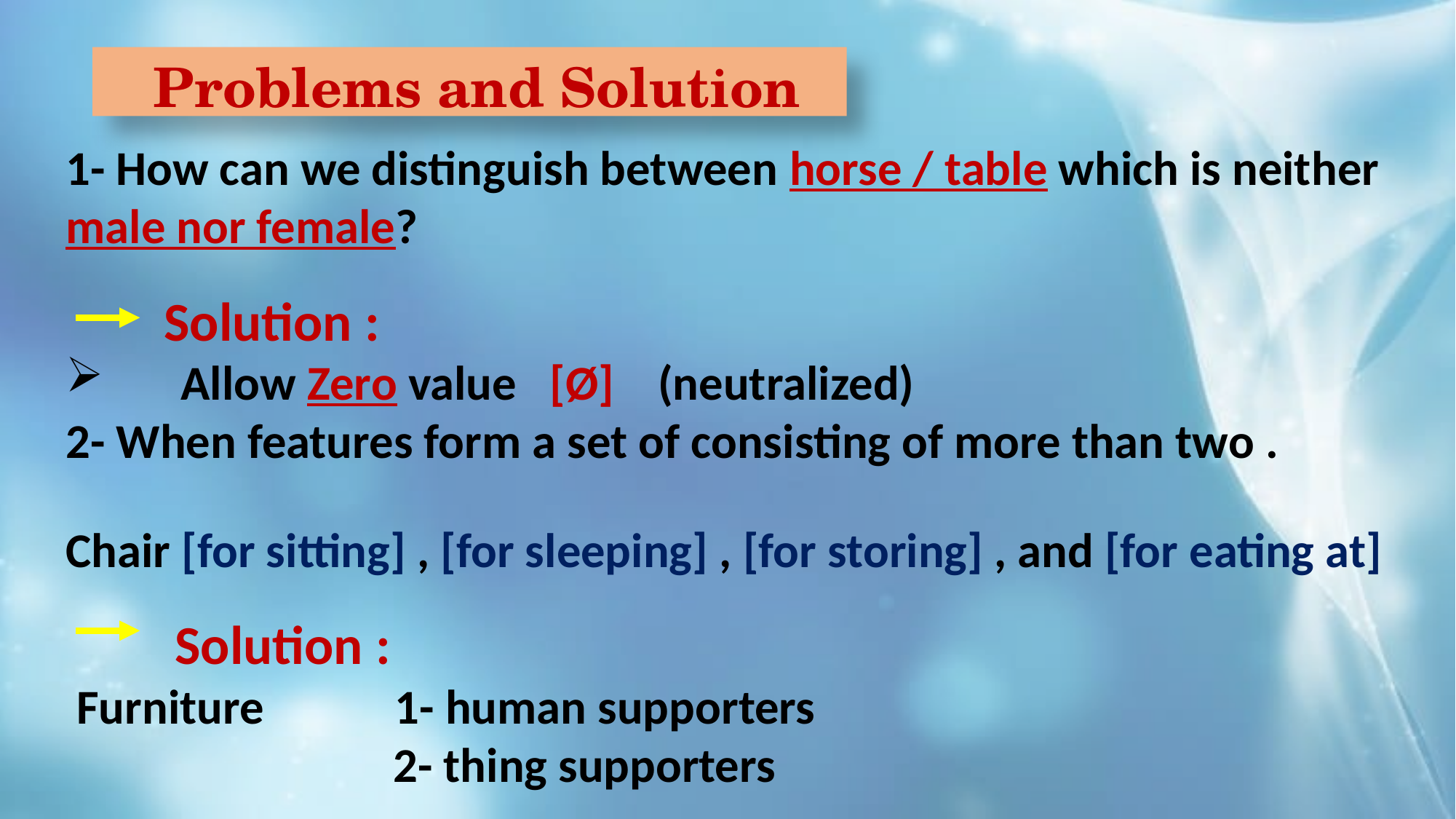

Problems and Solution
1- How can we distinguish between horse / table which is neither male nor female?

         Solution :
       Allow Zero value   [Ø]    (neutralized)
2- When features form a set of consisting of more than two .

Chair [for sitting] , [for sleeping] , [for storing] , and [for eating at]
          Solution :
 Furniture            1- human supporters
                              2- thing supporters